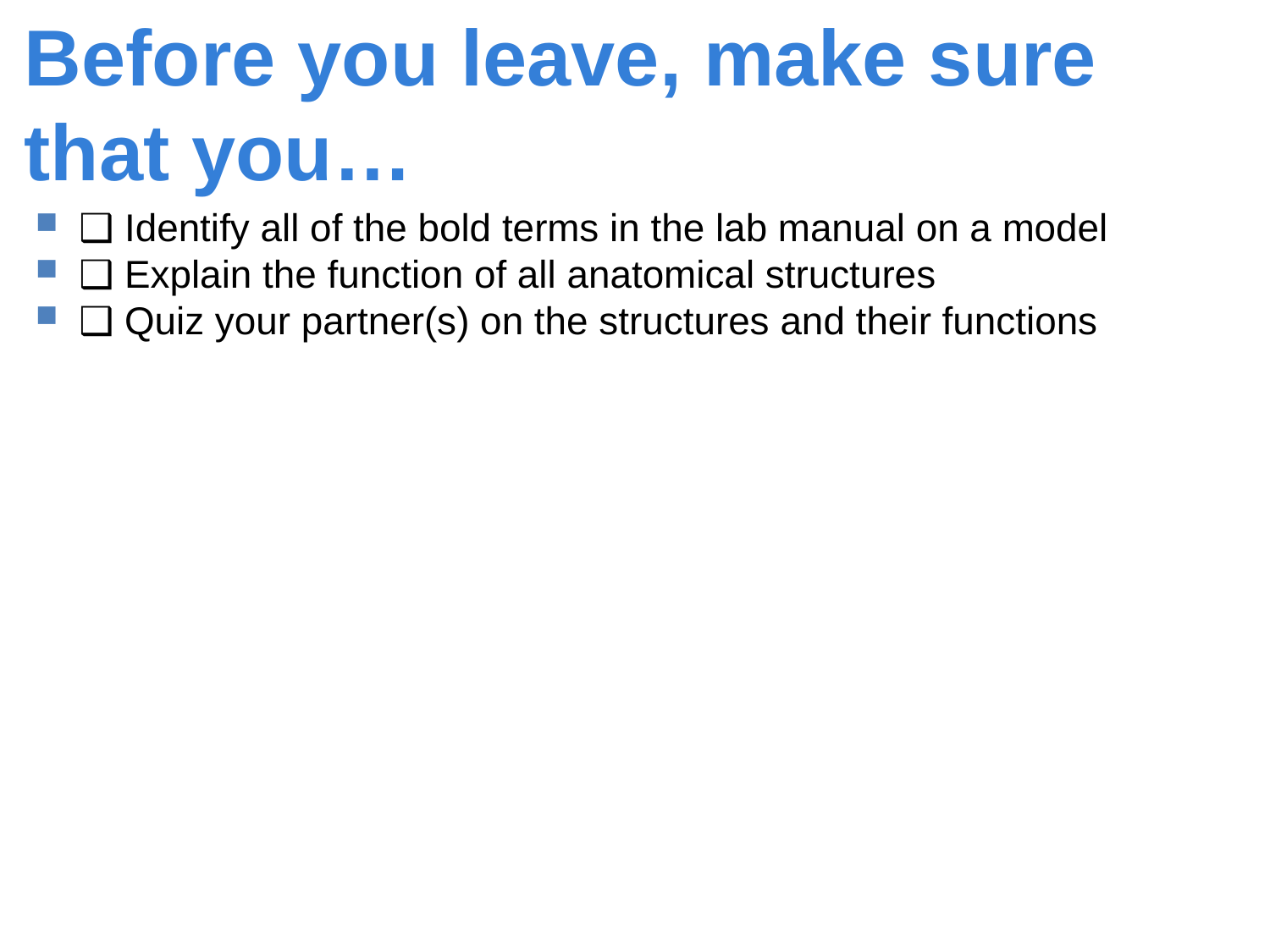

# Before you leave, make sure that you…
❑ Identify all of the bold terms in the lab manual on a model
❑ Explain the function of all anatomical structures
❑ Quiz your partner(s) on the structures and their functions